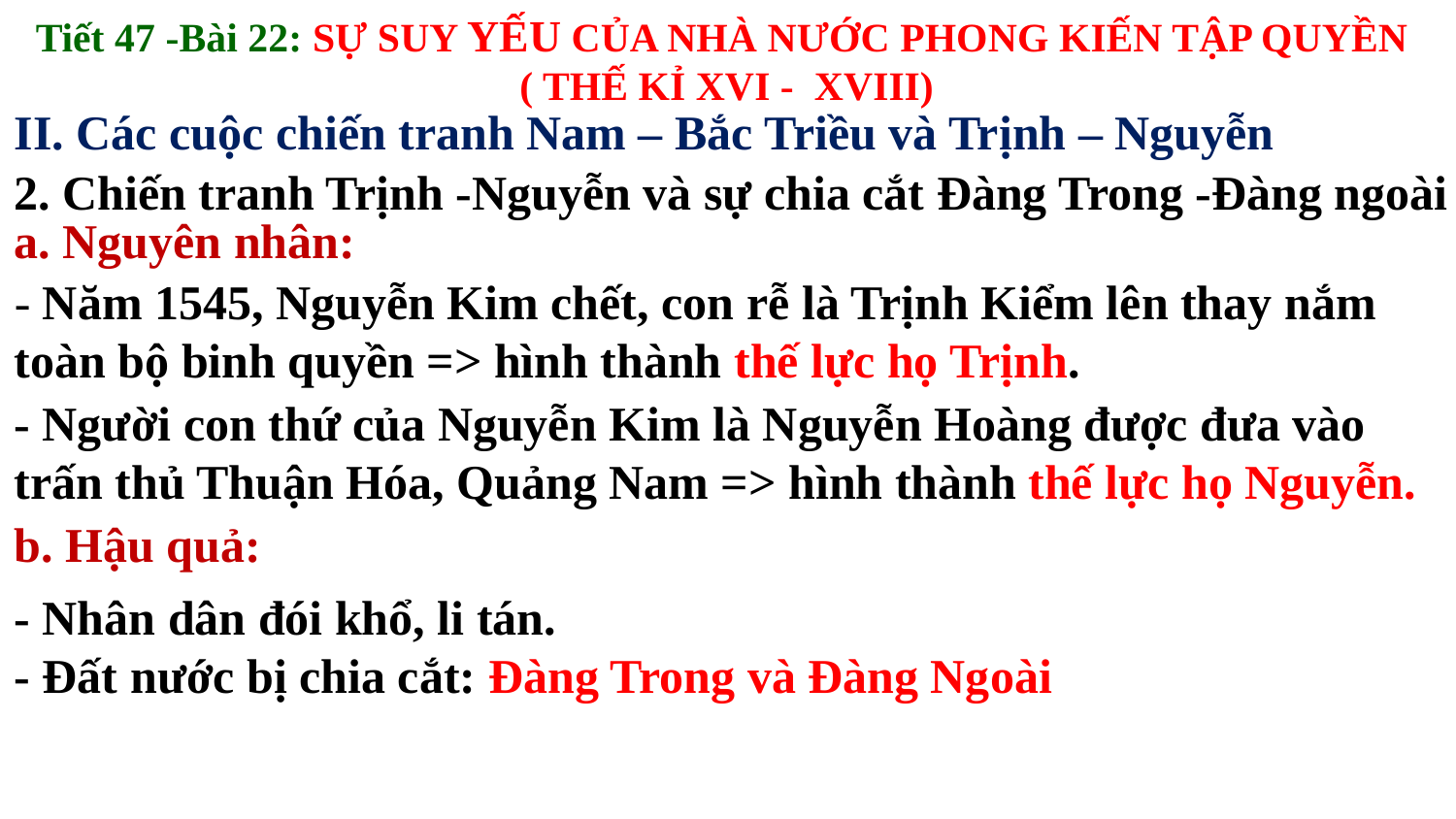

Tiết 47 -Bài 22: SỰ SUY YẾU CỦA NHÀ NƯỚC PHONG KIẾN TẬP QUYỀN
 ( THẾ KỈ XVI -  XVIII)
II. Các cuộc chiến tranh Nam – Bắc Triều và Trịnh – Nguyễn
2. Chiến tranh Trịnh -Nguyễn và sự chia cắt Đàng Trong -Đàng ngoài
a. Nguyên nhân:
- Năm 1545, Nguyễn Kim chết, con rễ là Trịnh Kiểm lên thay nắm toàn bộ binh quyền => hình thành thế lực họ Trịnh.
- Người con thứ của Nguyễn Kim là Nguyễn Hoàng được đưa vào trấn thủ Thuận Hóa, Quảng Nam => hình thành thế lực họ Nguyễn.
b. Hậu quả:
- Nhân dân đói khổ, li tán.
- Đất nước bị chia cắt: Đàng Trong và Đàng Ngoài